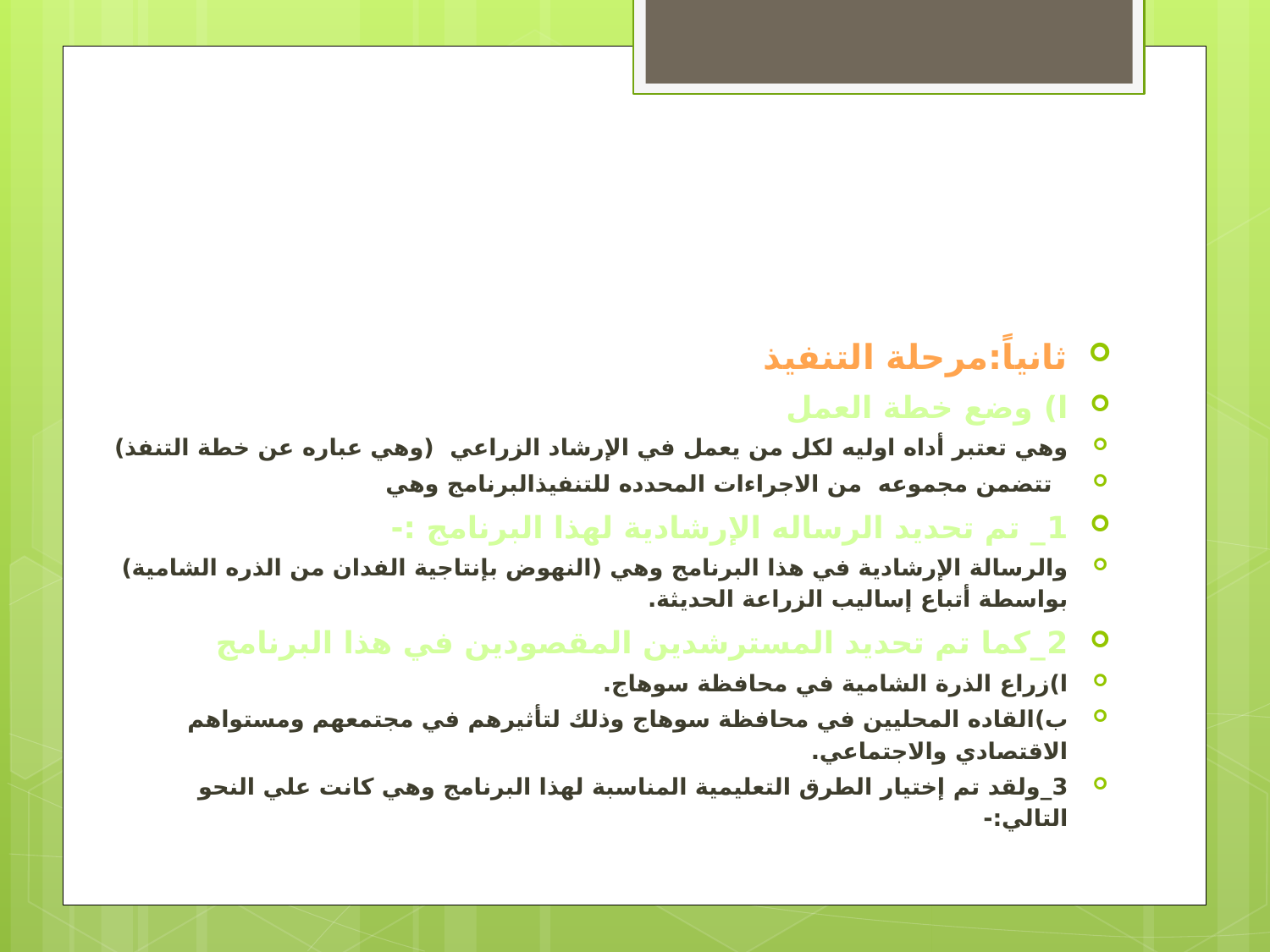

#
ثانياً:مرحلة التنفيذ
ا) وضع خطة العمل
وهي تعتبر أداه اوليه لكل من يعمل في الإرشاد الزراعي  (وهي عباره عن خطة التنفذ)
  تتضمن مجموعه  من الاجراءات المحدده للتنفيذالبرنامج وهي
1_ تم تحديد الرساله الإرشادية لهذا البرنامج :-
والرسالة الإرشادية في هذا البرنامج وهي (النهوض بإنتاجية الفدان من الذره الشامية) بواسطة أتباع إساليب الزراعة الحديثة.
2_كما تم تحديد المسترشدين المقصودين في هذا البرنامج
ا)زراع الذرة الشامية في محافظة سوهاج.
ب)القاده المحليين في محافظة سوهاج وذلك لتأثيرهم في مجتمعهم ومستواهم الاقتصادي والاجتماعي.
3_ولقد تم إختيار الطرق التعليمية المناسبة لهذا البرنامج وهي كانت علي النحو التالي:-